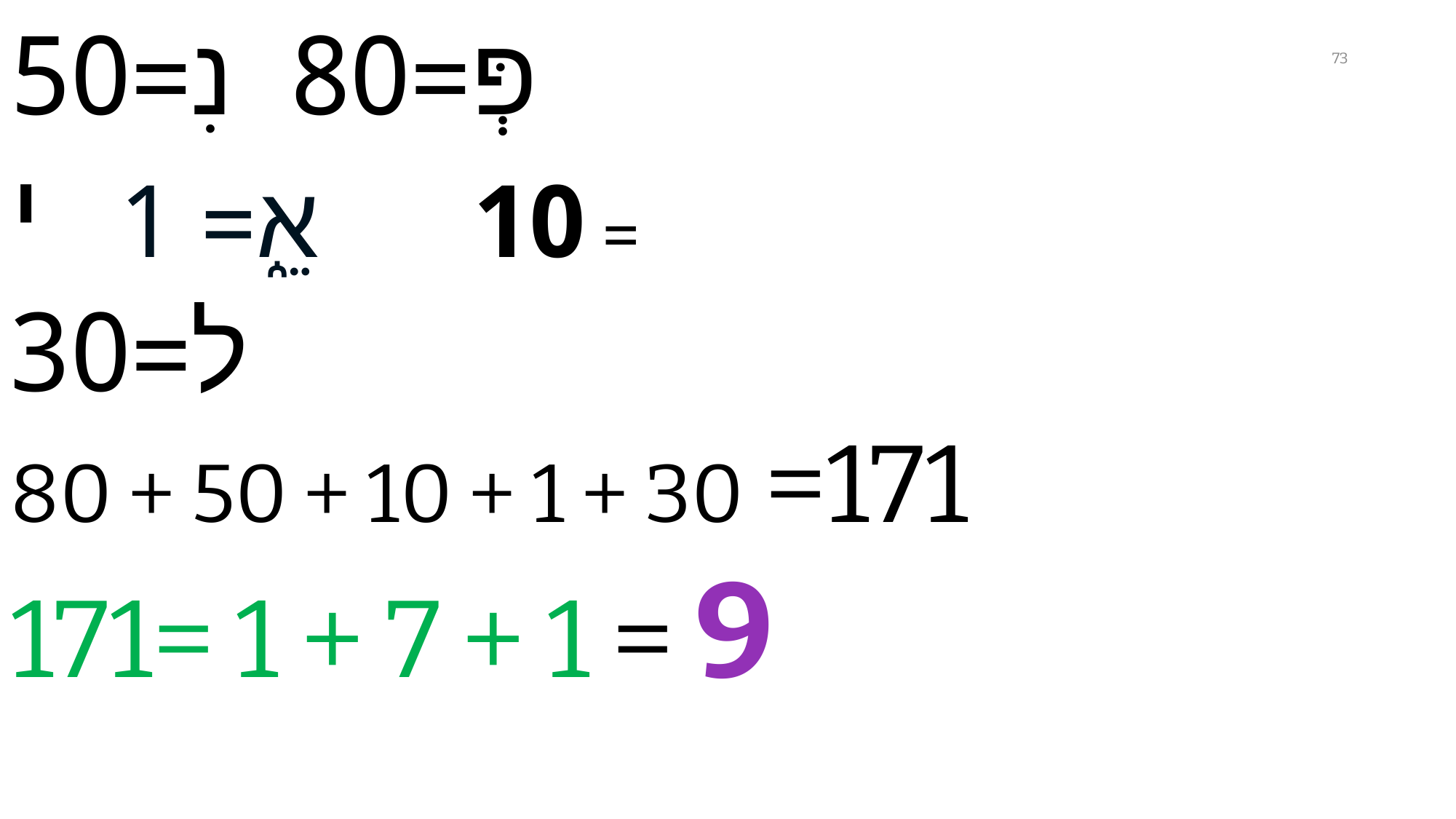

פְּ=80  נִ=50
י	= 10      אֵ֑= 1
ל=30
80 + 50 + 10 + 1 + 30 =171
171= 1 + 7 + 1 = 9

73